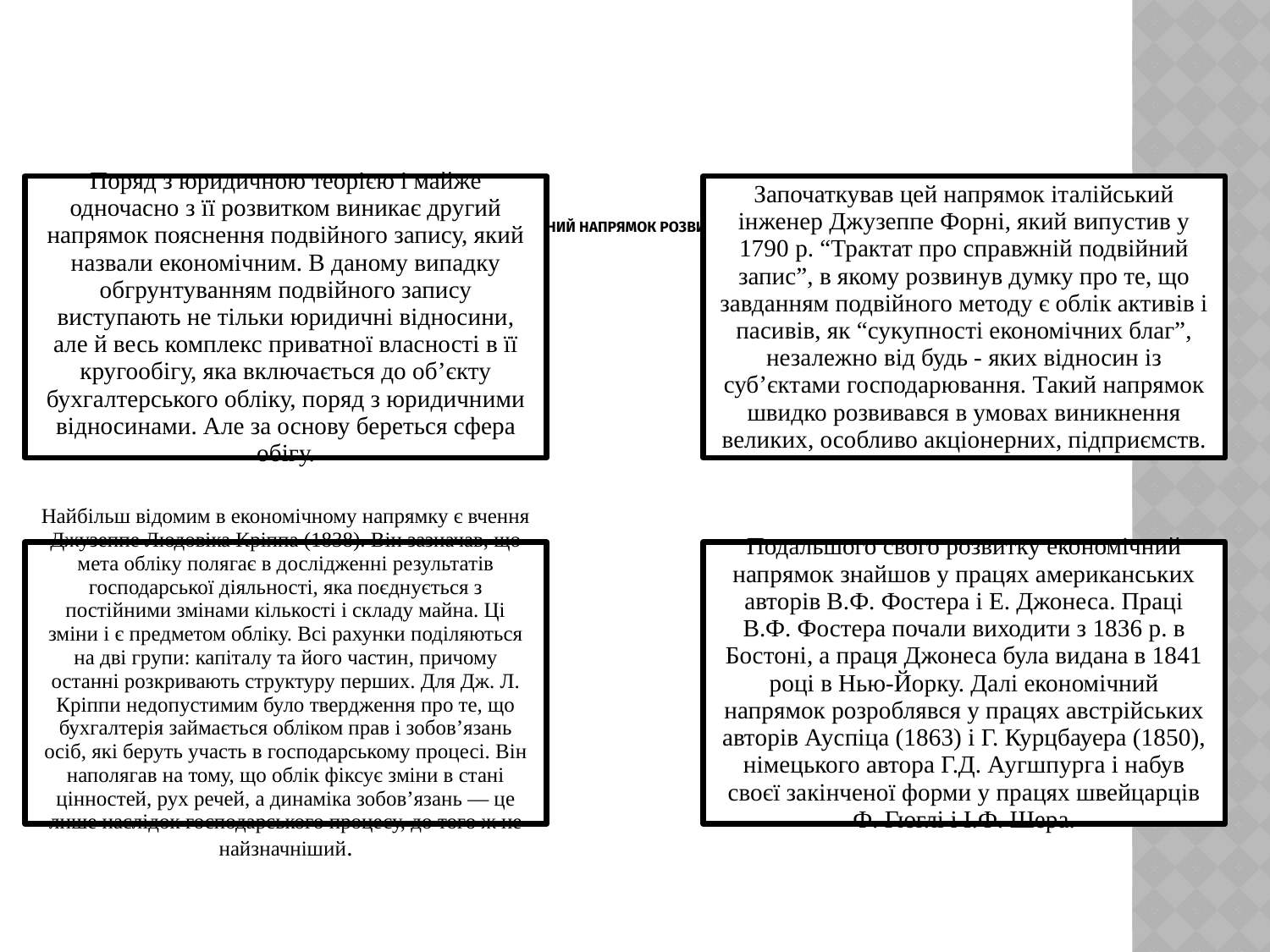

# 4.3. Економічний напрямок розвитку облікових теорій
Найбільш відомим в економічному напрямку є вчення Джузеппе Людовіка Кріппа (1838). Він зазначав, що мета обліку полягає в дослідженні результатів господарської діяльності, яка поєднується з постійними змінами кількості і складу майна. Ці зміни і є предметом обліку. Всі рахунки поділяються на дві групи: капіталу та його частин, причому останні розкривають структуру перших. Для Дж. Л. Кріппи недопустимим було твердження про те, що бухгалтерія займається обліком прав і зобов’язань осіб, які беруть участь в господарському процесі. Він наполягав на тому, що облік фіксує зміни в стані цінностей, рух речей, а динаміка зобов’язань — це лише наслідок господарського процесу, до того ж не найзначніший.
Подальшого свого розвитку економічний напрямок знайшов у працях американських авторів В.Ф. Фостера і Е. Джонеса. Праці В.Ф. Фостера почали виходити з 1836 р. в Бостоні, а праця Джонеса була видана в 1841 році в Нью-Йорку. Далі економічний напрямок розроблявся у працях австрійських авторів Ауспіца (1863) і Г. Курцбауера (1850), німецького автора Г.Д. Аугшпурга і набув своєї закінченої форми у працях швейцарців Ф. Гюглі і І.Ф. Шера.